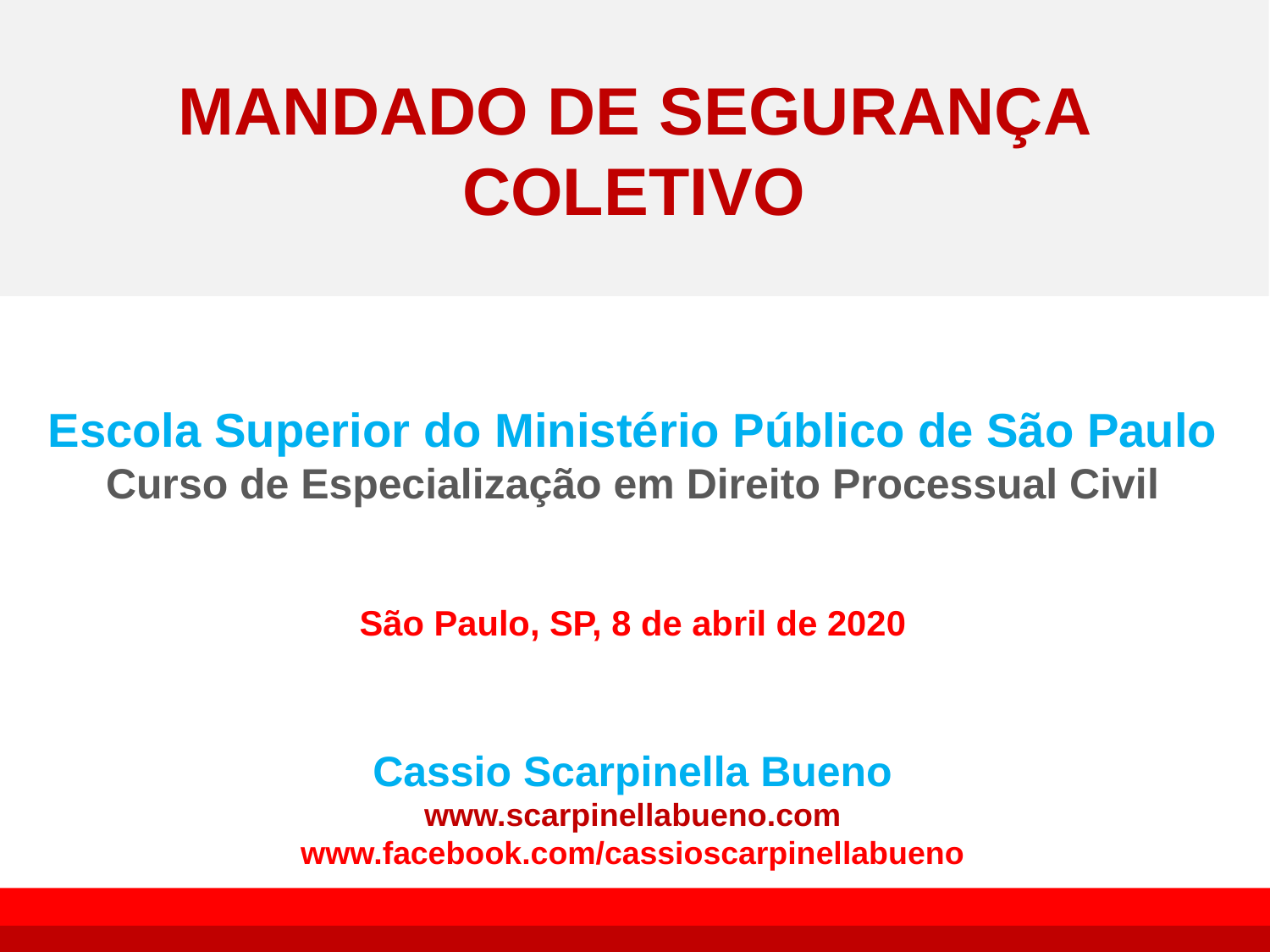

# MANDADO DE SEGURANÇA COLETIVO

Escola Superior do Ministério Público de São Paulo
Curso de Especialização em Direito Processual Civil

São Paulo, SP, 8 de abril de 2020

Cassio Scarpinella Bueno
www.scarpinellabueno.com
www.facebook.com/cassioscarpinellabueno